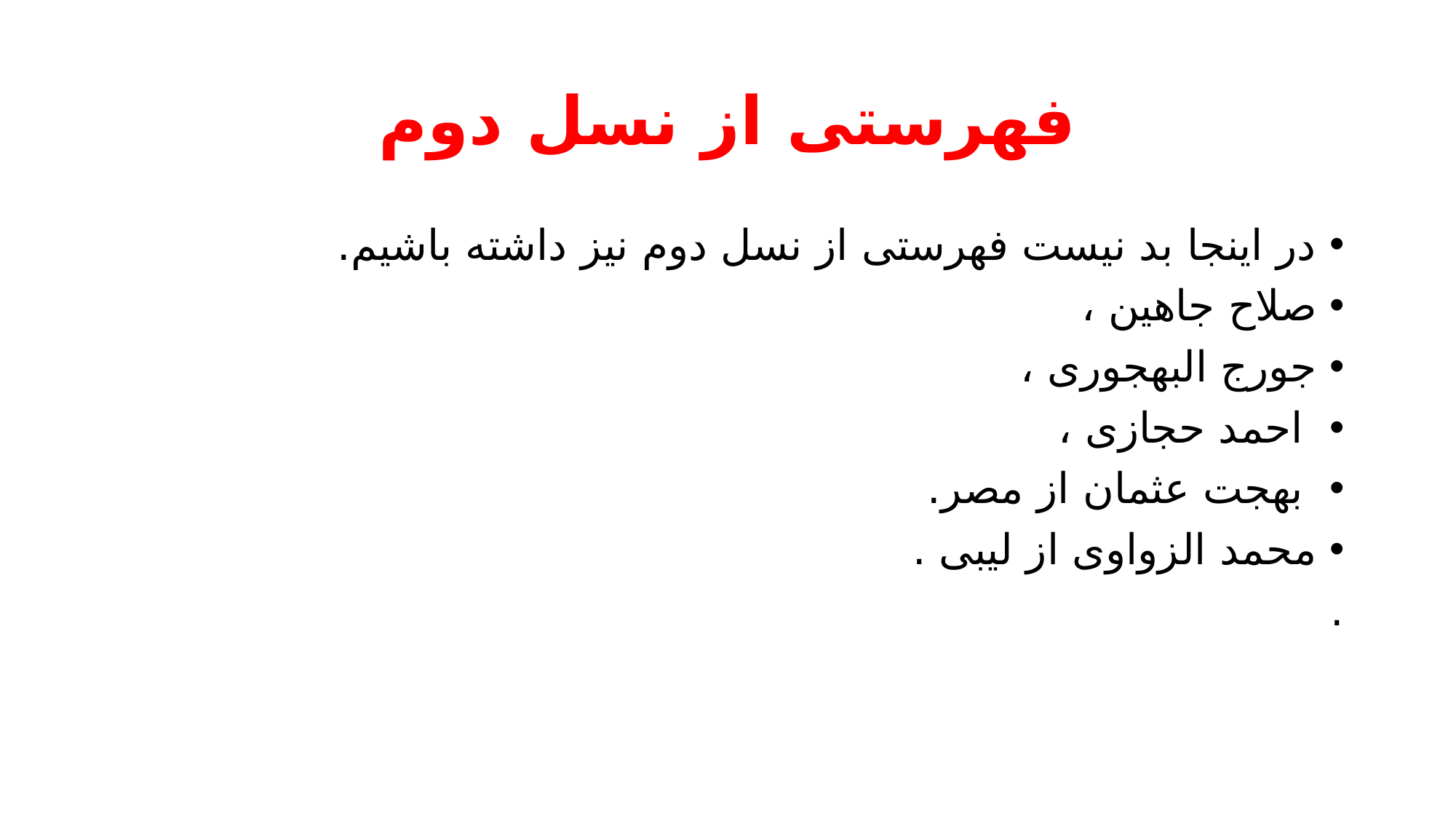

# فهرستی از نسل دوم
در اینجا بد نیست فهرستی از نسل دوم نیز داشته باشیم.
صلاح جاهين ،
جورج البهجوری ،
 احمد حجازی ،
 بهجت عثمان از مصر.
محمد الزواوی از لیبی .
.